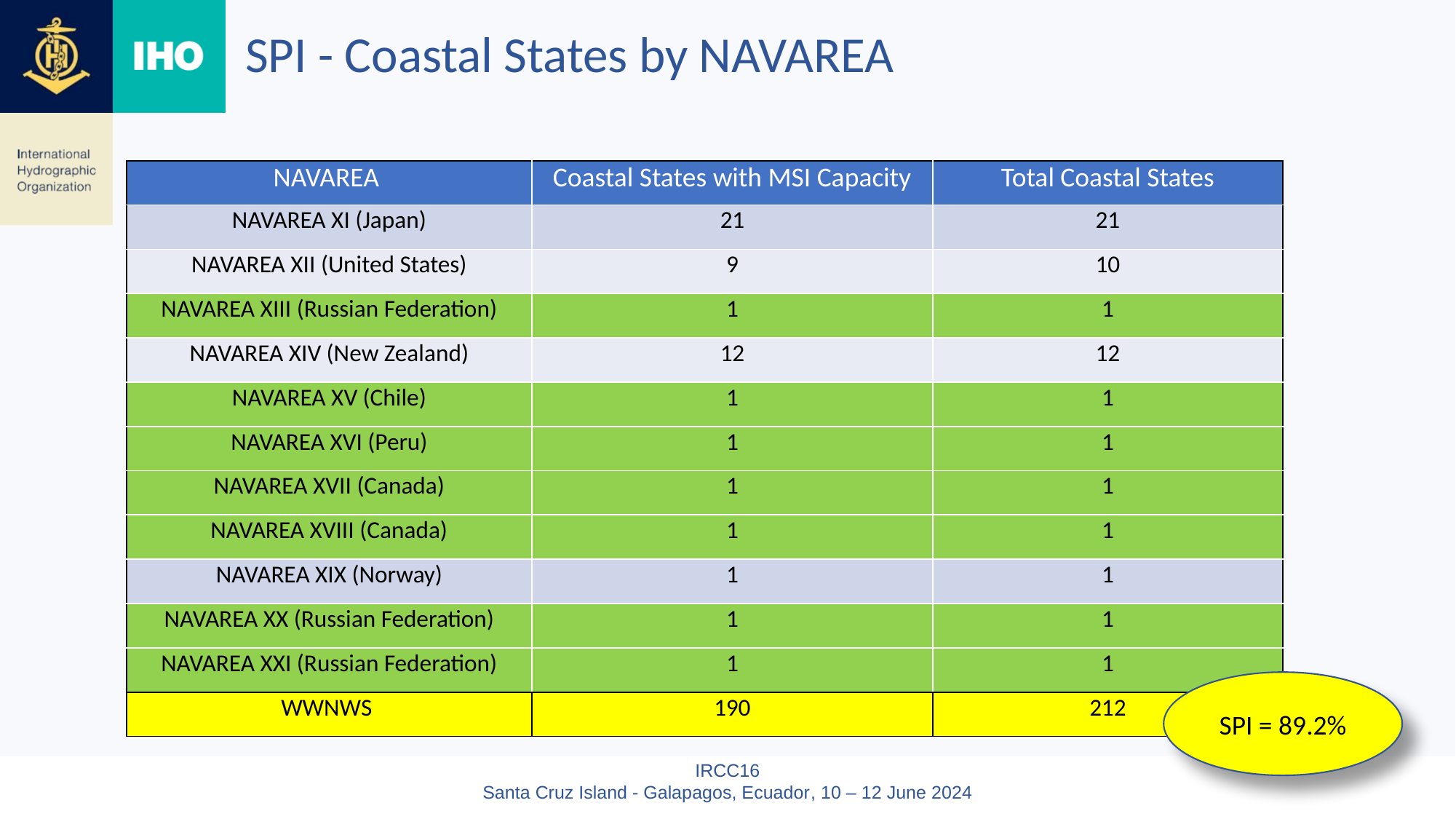

# SPI - Coastal States by NAVAREA
| NAVAREA | Coastal States with MSI Capacity | Total Coastal States |
| --- | --- | --- |
| NAVAREA XI (Japan) | 21 | 21 |
| NAVAREA XII (United States) | 9 | 10 |
| NAVAREA XIII (Russian Federation) | 1 | 1 |
| NAVAREA XIV (New Zealand) | 12 | 12 |
| NAVAREA XV (Chile) | 1 | 1 |
| NAVAREA XVI (Peru) | 1 | 1 |
| NAVAREA XVII (Canada) | 1 | 1 |
| NAVAREA XVIII (Canada) | 1 | 1 |
| NAVAREA XIX (Norway) | 1 | 1 |
| NAVAREA XX (Russian Federation) | 1 | 1 |
| NAVAREA XXI (Russian Federation) | 1 | 1 |
| WWNWS | 190 | 212 |
SPI = 89.2%